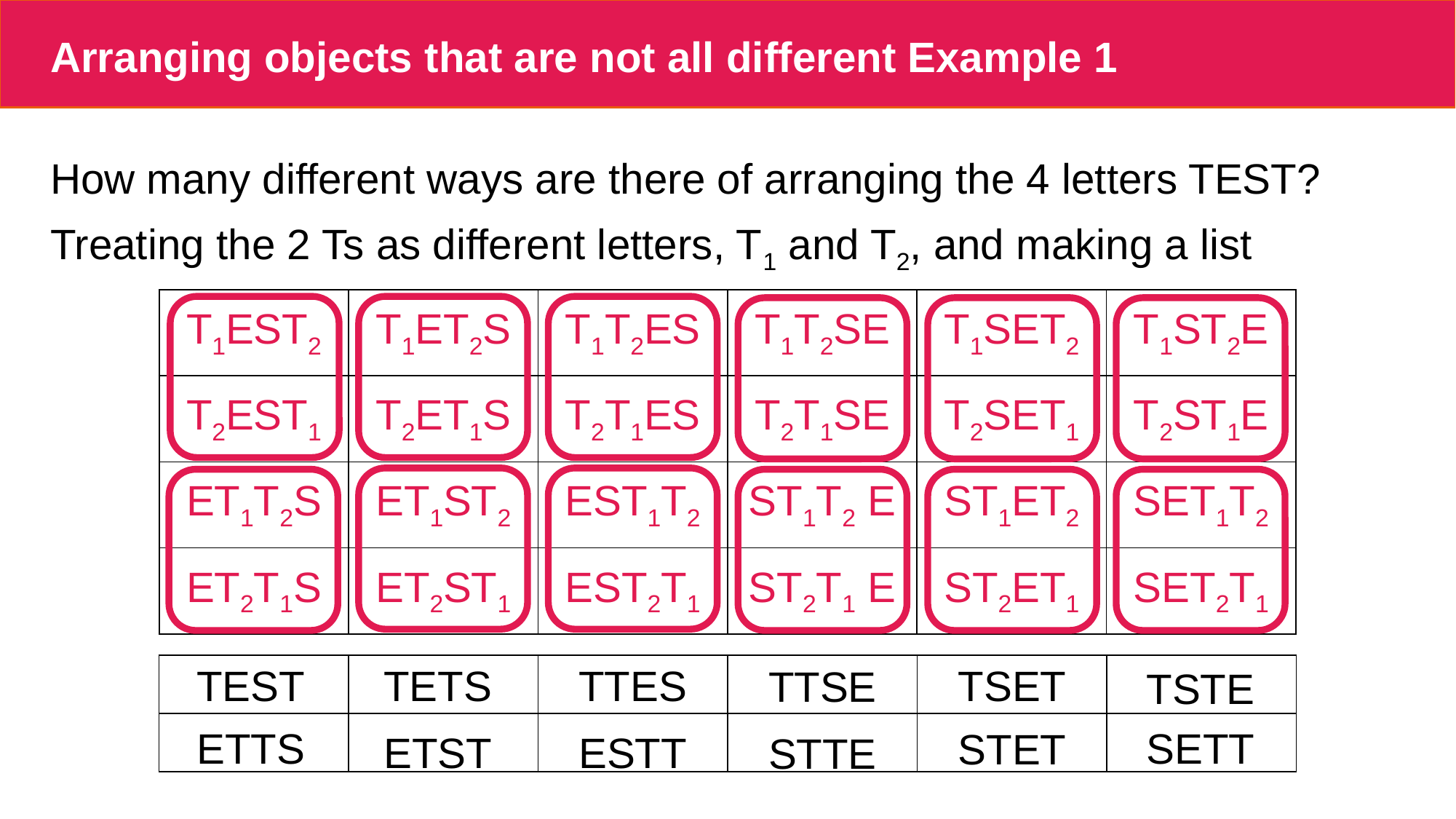

# Arranging objects that are not all different Example 1
How many different ways are there of arranging the 4 letters TEST?
Treating the 2 Ts as different letters, T1 and T2, and making a list

| T1EST2 | T1ET2S | T1T2ES | T1T2SE | T1SET2 | T1ST2E |
| --- | --- | --- | --- | --- | --- |
| T2EST1 | T2ET1S | T2T1ES | T2T1SE | T2SET1 | T2ST1E |
| ET1T2S | ET1ST2 | EST1T2 | ST1T2 E | ST1ET2 | SET1T2 |
| ET2T1S | ET2ST1 | EST2T1 | ST2T1 E | ST2ET1 | SET2T1 |

TEST
TETS
TTES
TSET
TTSE
|  |  |  |  |  |  |
| --- | --- | --- | --- | --- | --- |
|  |  |  |  |  |  |
TSTE
ETTS
SETT
STET
ETST
ESTT
STTE